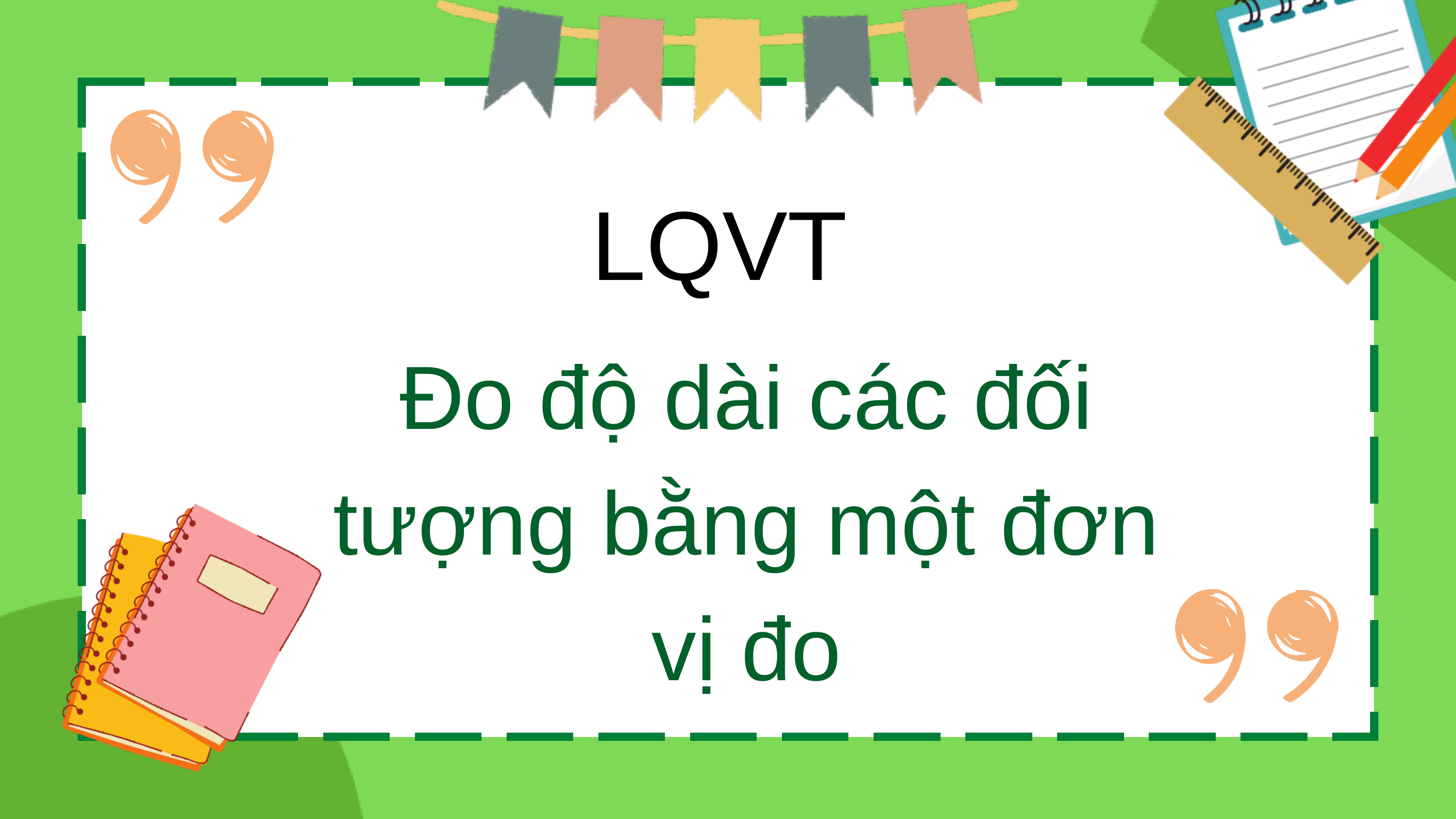

LQVT
Đo độ dài các đối tượng bằng một đơn vị đo